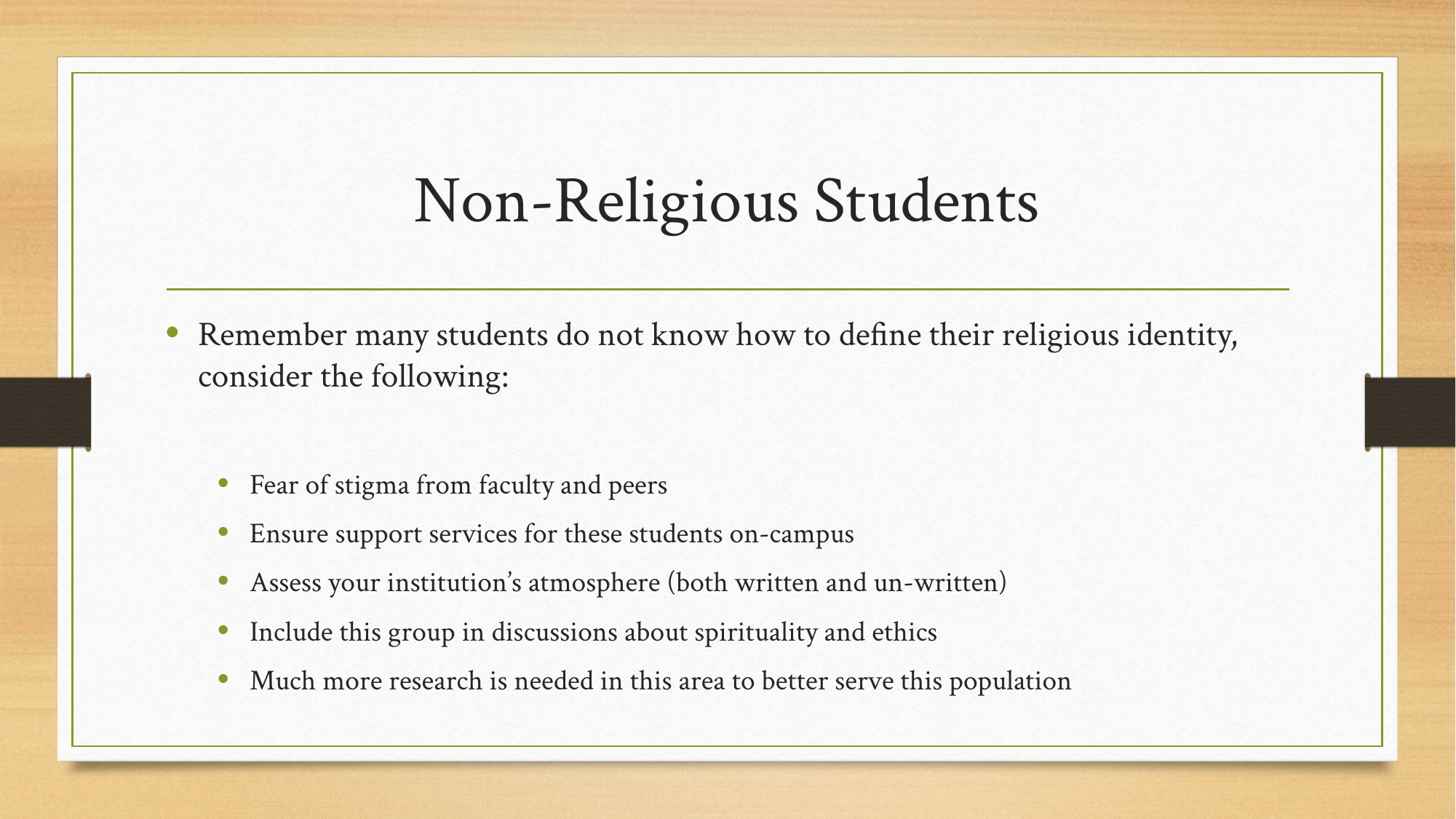

# Non-Religious Students
Remember many students do not know how to define their religious identity, consider the following:

Fear of stigma from faculty and peers
Ensure support services for these students on-campus
Assess your institution’s atmosphere (both written and un-written)
Include this group in discussions about spirituality and ethics
Much more research is needed in this area to better serve this population